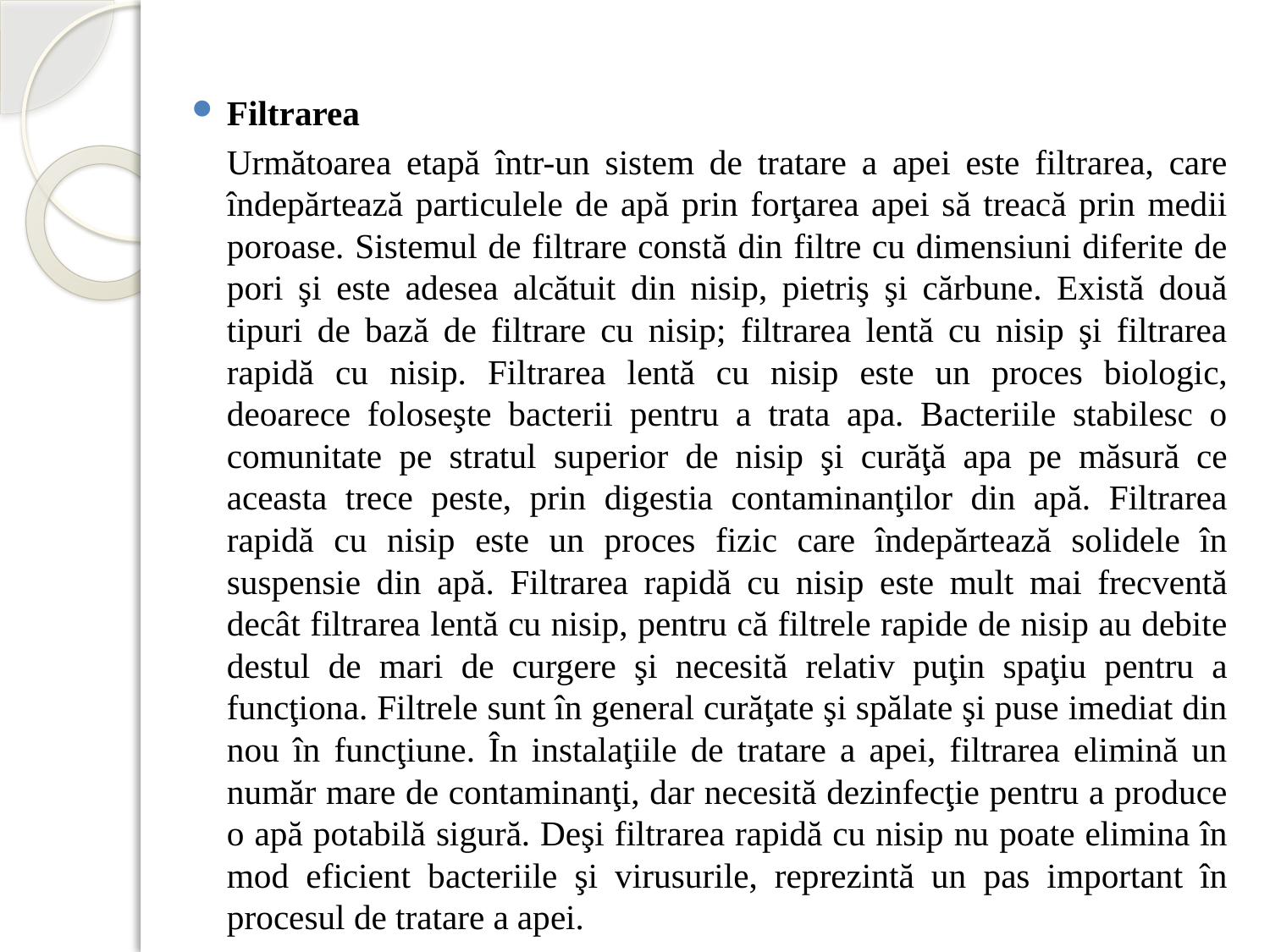

Filtrarea
		Următoarea etapă într-un sistem de tratare a apei este filtrarea, care îndepărtează particulele de apă prin forţarea apei să treacă prin medii poroase. Sistemul de filtrare constă din filtre cu dimensiuni diferite de pori şi este adesea alcătuit din nisip, pietriş şi cărbune. Există două tipuri de bază de filtrare cu nisip; filtrarea lentă cu nisip şi filtrarea rapidă cu nisip. Filtrarea lentă cu nisip este un proces biologic, deoarece foloseşte bacterii pentru a trata apa. Bacteriile stabilesc o comunitate pe stratul superior de nisip şi curăţă apa pe măsură ce aceasta trece peste, prin digestia contaminanţilor din apă. Filtrarea rapidă cu nisip este un proces fizic care îndepărtează solidele în suspensie din apă. Filtrarea rapidă cu nisip este mult mai frecventă decât filtrarea lentă cu nisip, pentru că filtrele rapide de nisip au debite destul de mari de curgere şi necesită relativ puţin spaţiu pentru a funcţiona. Filtrele sunt în general curăţate şi spălate şi puse imediat din nou în funcţiune. În instalaţiile de tratare a apei, filtrarea elimină un număr mare de contaminanţi, dar necesită dezinfecţie pentru a produce o apă potabilă sigură. Deşi filtrarea rapidă cu nisip nu poate elimina în mod eficient bacteriile şi virusurile, reprezintă un pas important în procesul de tratare a apei.